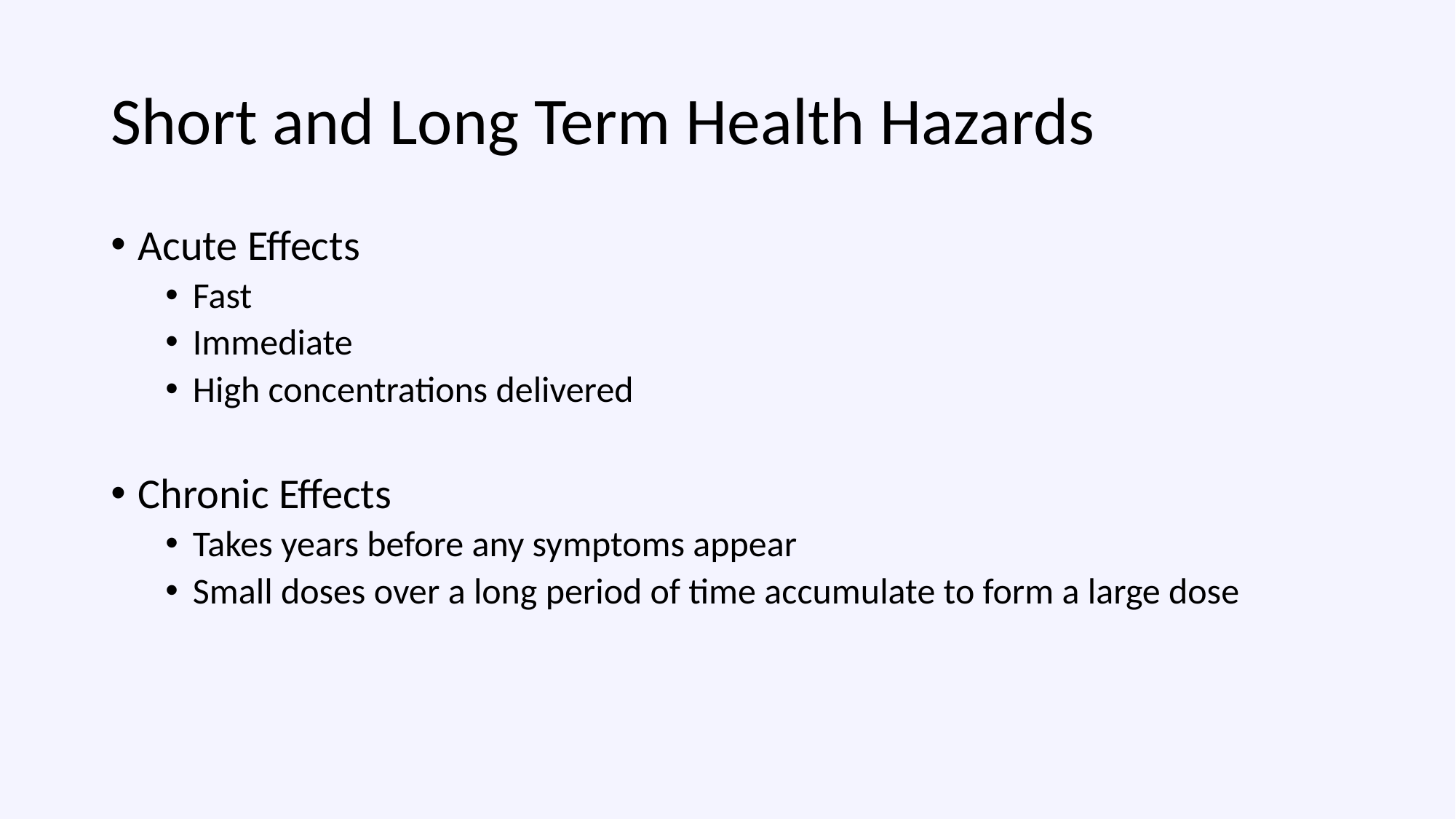

# Short and Long Term Health Hazards
Acute Effects
Fast
Immediate
High concentrations delivered

Chronic Effects
Takes years before any symptoms appear
Small doses over a long period of time accumulate to form a large dose